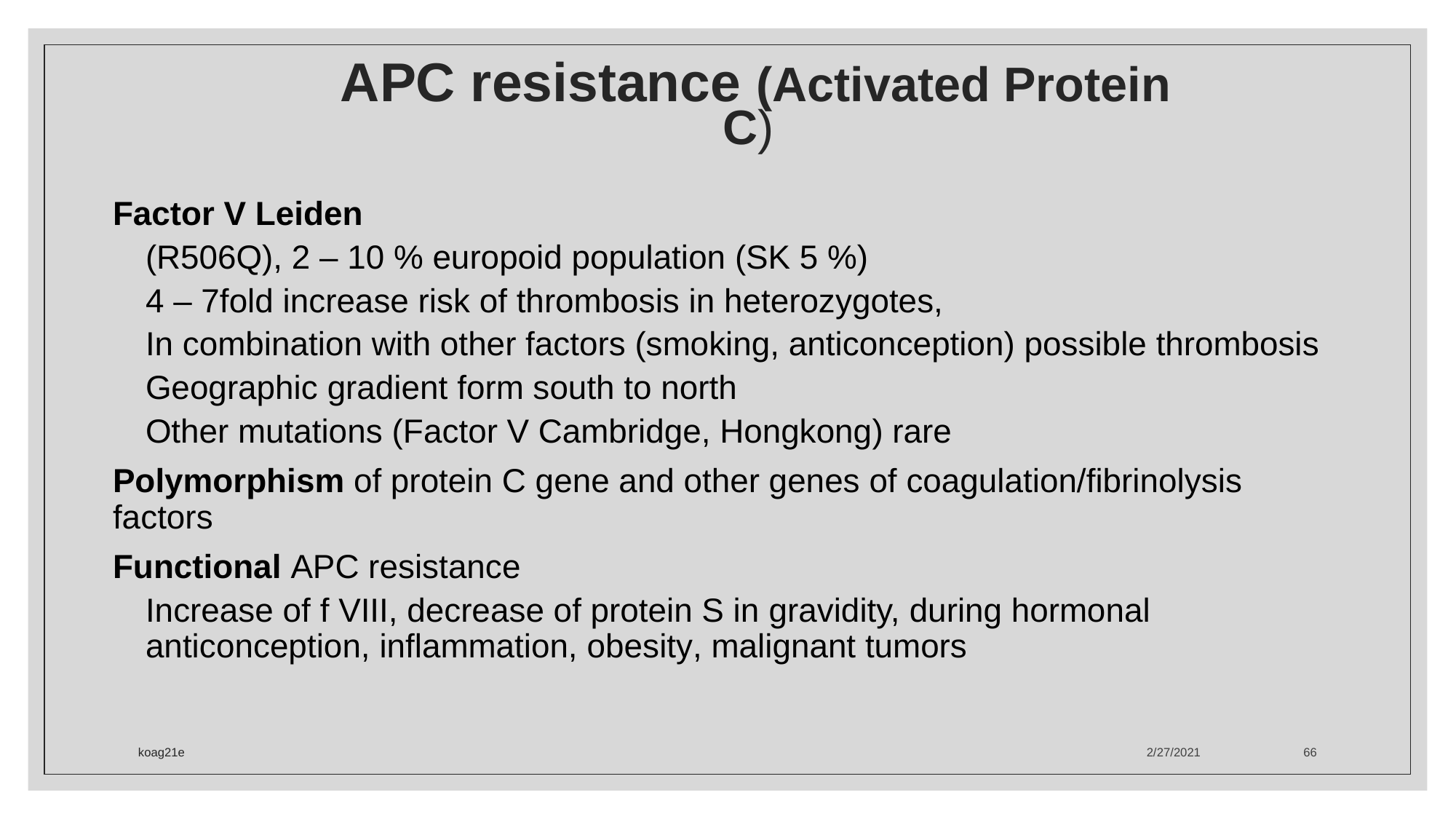

# APC resistance (Activated Protein C)
Factor V Leiden
(R506Q), 2 – 10 % europoid population (SK 5 %)
4 – 7fold increase risk of thrombosis in heterozygotes,
In combination with other factors (smoking, anticonception) possible thrombosis
Geographic gradient form south to north
Other mutations (Factor V Cambridge, Hongkong) rare
Polymorphism of protein C gene and other genes of coagulation/fibrinolysis factors
Functional APC resistance
Increase of f VIII, decrease of protein S in gravidity, during hormonal anticonception, inflammation, obesity, malignant tumors
koag21e
2/27/2021
66